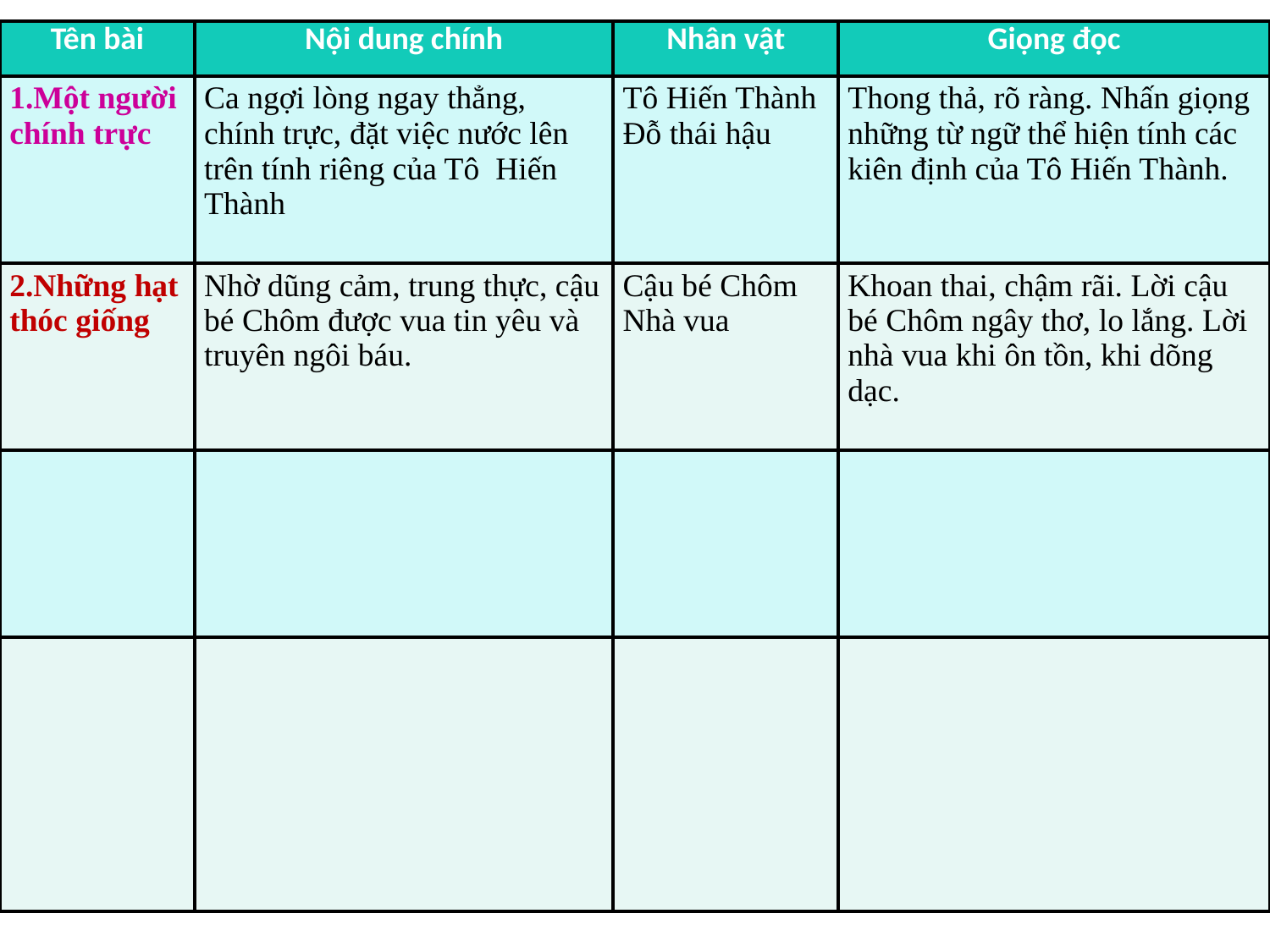

| Tên bài | Nội dung chính | Nhân vật | Giọng đọc |
| --- | --- | --- | --- |
| 1.Một người chính trực | Ca ngợi lòng ngay thẳng, chính trực, đặt việc nước lên trên tính riêng của Tô Hiến Thành | Tô Hiến Thành Đỗ thái hậu | Thong thả, rõ ràng. Nhấn giọng những từ ngữ thể hiện tính các kiên định của Tô Hiến Thành. |
| 2.Những hạt thóc giống | Nhờ dũng cảm, trung thực, cậu bé Chôm được vua tin yêu và truyên ngôi báu. | Cậu bé Chôm Nhà vua | Khoan thai, chậm rãi. Lời cậu bé Chôm ngây thơ, lo lắng. Lời nhà vua khi ôn tồn, khi dõng dạc. |
|  |  |  |  |
|  |  |  |  |